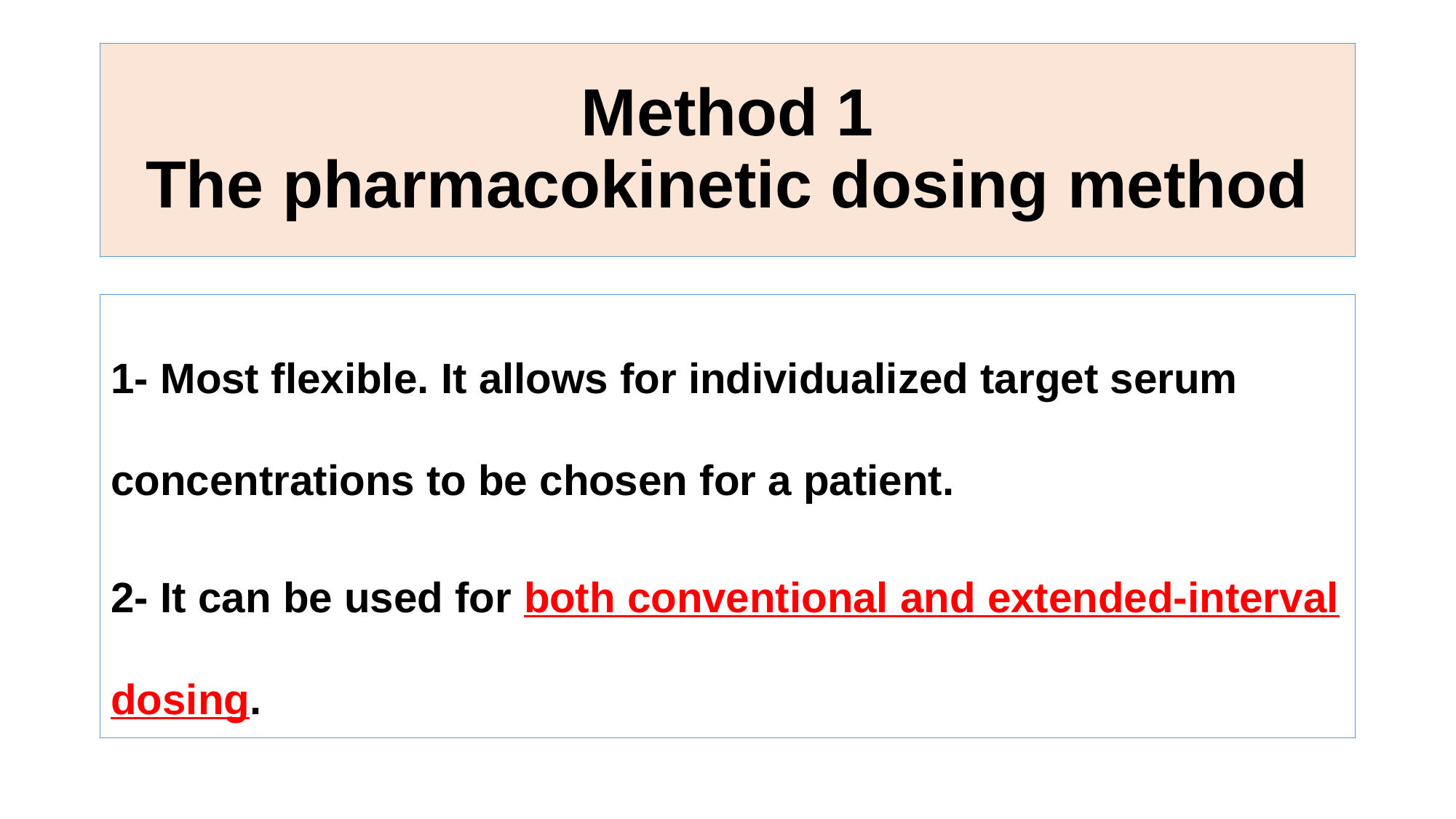

# Method 1 The pharmacokinetic dosing method
1- Most flexible. It allows for individualized target serum concentrations to be chosen for a patient.
2- It can be used for both conventional and extended-interval dosing.